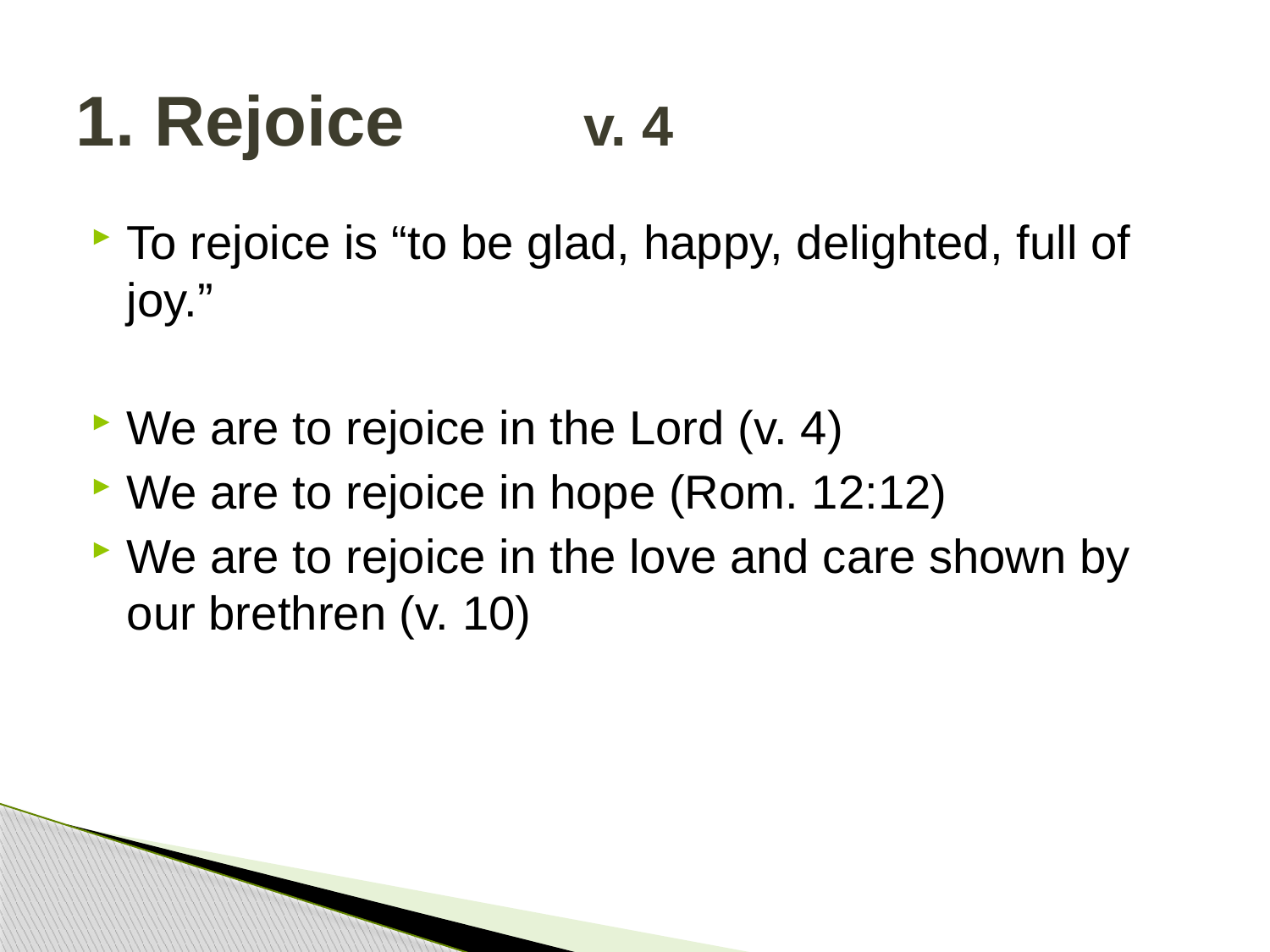

# 1. Rejoice		v. 4
To rejoice is “to be glad, happy, delighted, full of joy.”

We are to rejoice in the Lord (v. 4)
We are to rejoice in hope (Rom. 12:12)
We are to rejoice in the love and care shown by our brethren (v. 10)